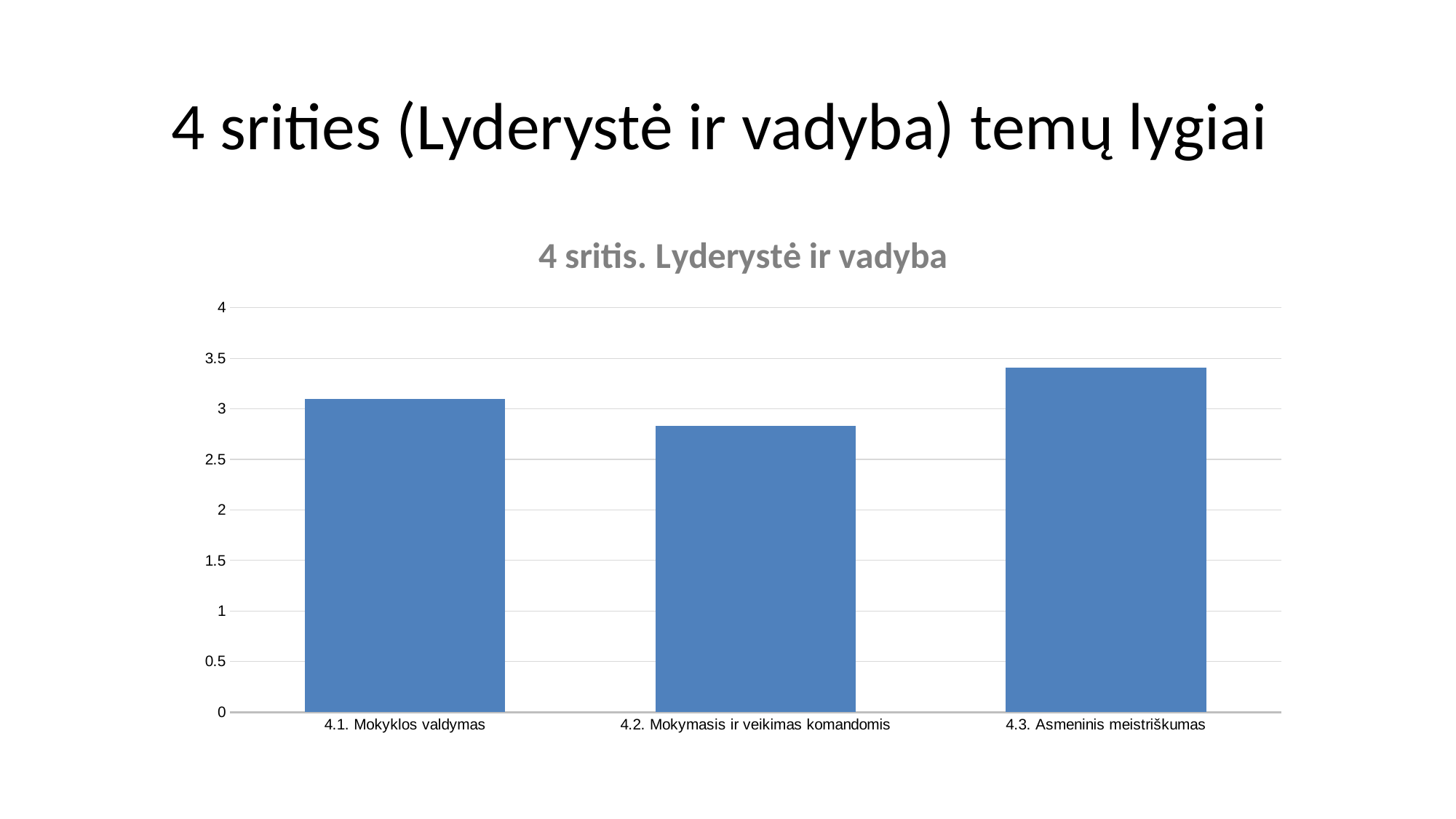

4 srities (Lyderystė ir vadyba) temų lygiai

### Chart: 4 sritis. Lyderystė ir vadyba

| Category |  |
|---|---|
| 4.1. Mokyklos valdymas | 3.1 |
| 4.2. Mokymasis ir veikimas komandomis | 2.83 |
| 4.3. Asmeninis meistriškumas | 3.41 |